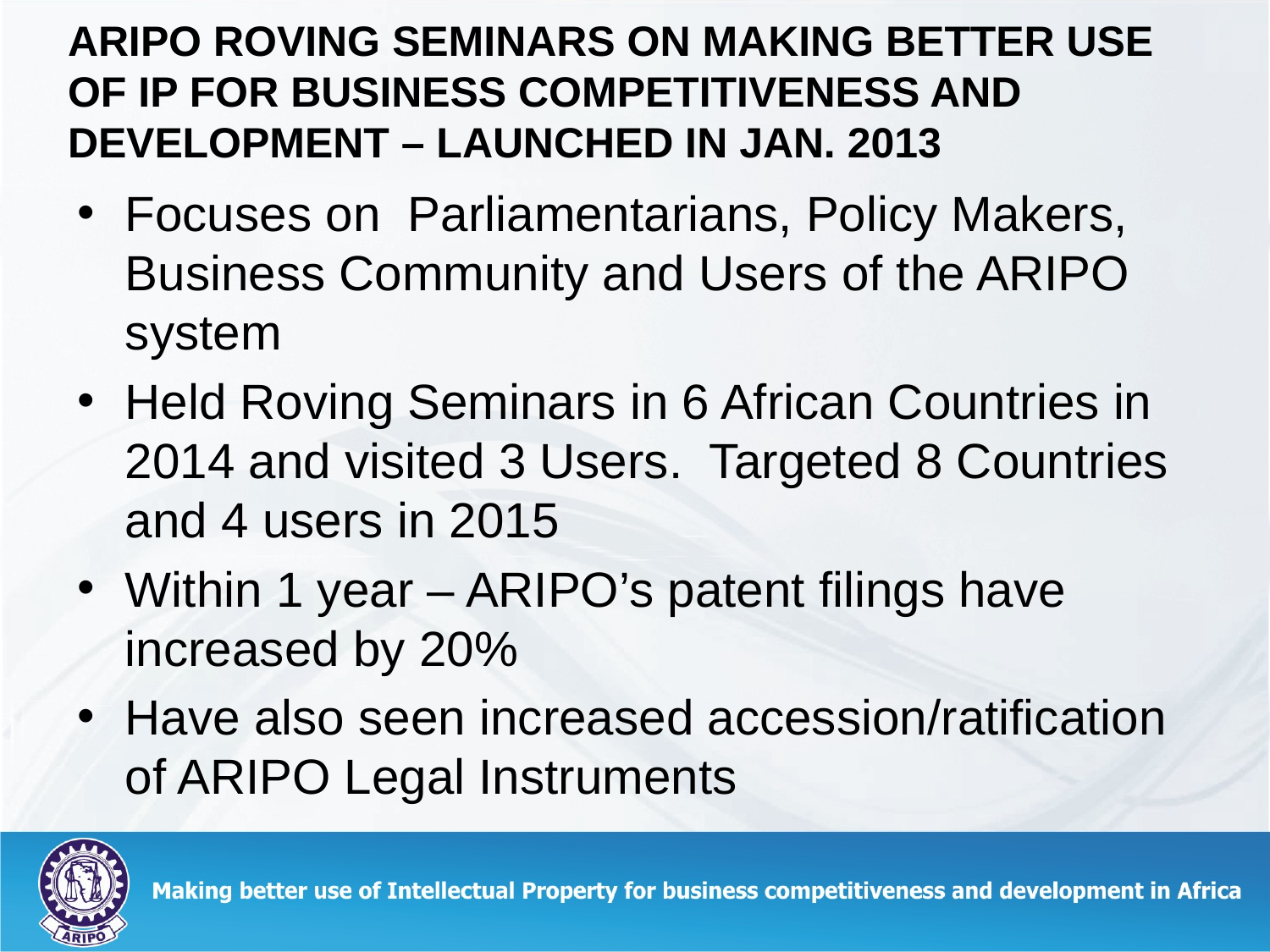

# ARIPO ROVING SEMINARS ON MAKING BETTER USE OF IP FOR BUSINESS COMPETITIVENESS AND DEVELOPMENT – LAUNCHED IN JAN. 2013
Focuses on  Parliamentarians, Policy Makers, Business Community and Users of the ARIPO system
Held Roving Seminars in 6 African Countries in 2014 and visited 3 Users.  Targeted 8 Countries and 4 users in 2015
Within 1 year – ARIPO’s patent filings have increased by 20%
Have also seen increased accession/ratification of ARIPO Legal Instruments